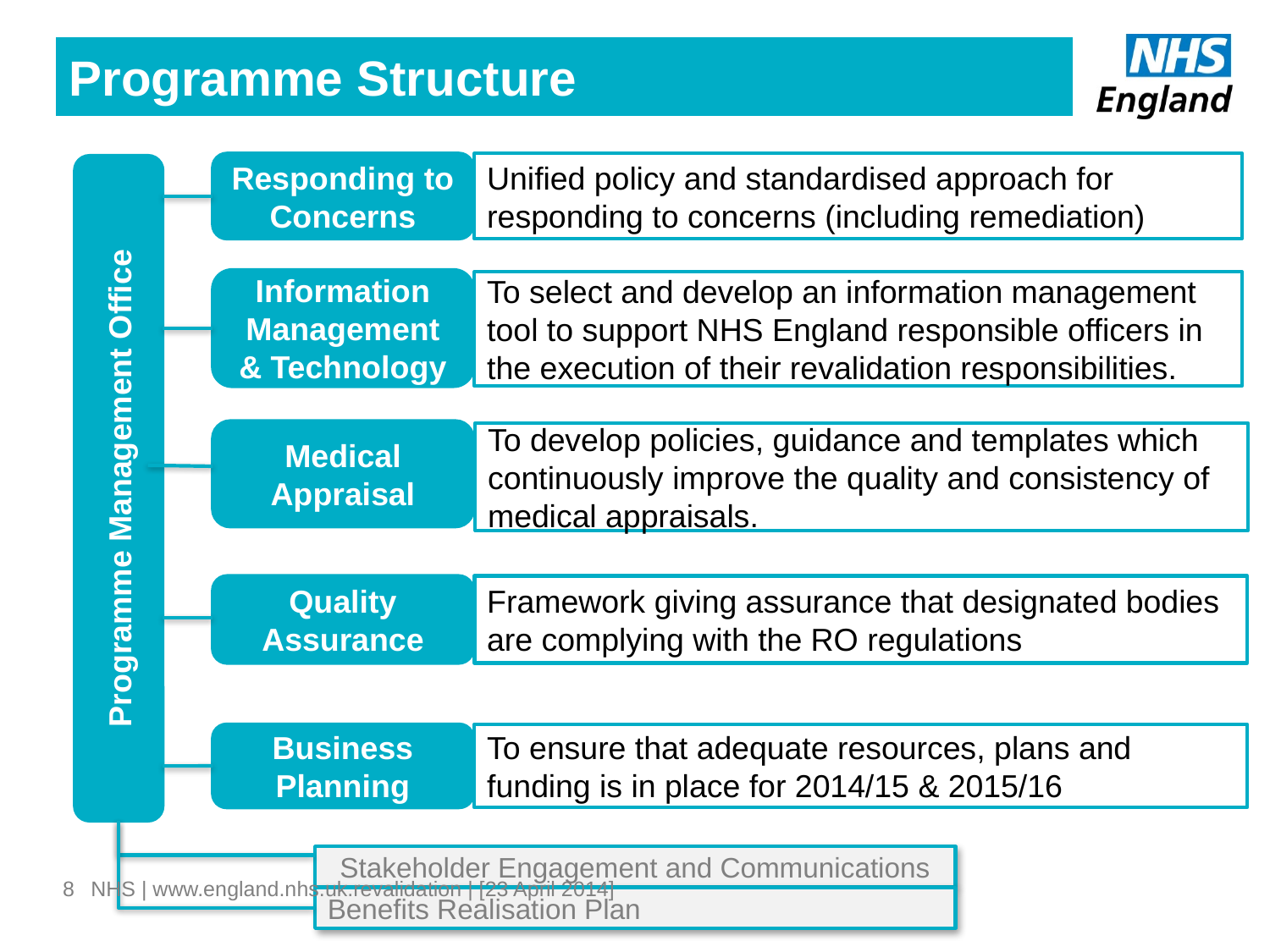

Programme Structure
Responding to Concerns
Unified policy and standardised approach for responding to concerns (including remediation)
Information Management & Technology
To select and develop an information management tool to support NHS England responsible officers in the execution of their revalidation responsibilities.
Medical Appraisal
To develop policies, guidance and templates which continuously improve the quality and consistency of medical appraisals.
Programme Management Office
Framework giving assurance that designated bodies are complying with the RO regulations
Quality Assurance
Business Planning
To ensure that adequate resources, plans and funding is in place for 2014/15 & 2015/16
Stakeholder Engagement and Communications
8
NHS | www.england.nhs.uk.revalidation | [23 April 2014]
Benefits Realisation Plan